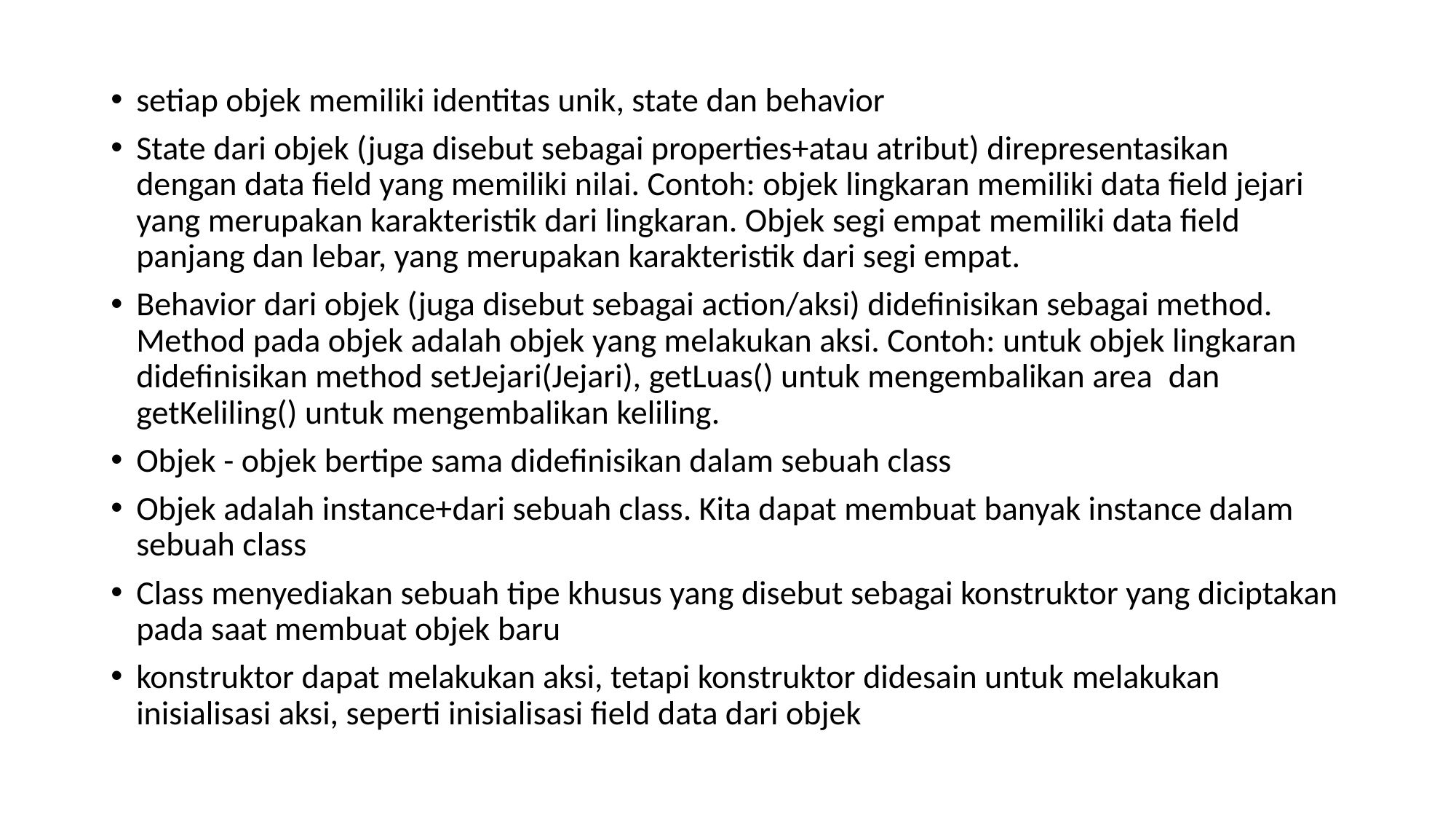

setiap objek memiliki identitas unik, state dan behavior
State dari objek (juga disebut sebagai properties+atau atribut) direpresentasikan  dengan data field yang memiliki nilai. Contoh: objek lingkaran memiliki data field jejari yang merupakan karakteristik dari lingkaran. Objek segi empat memiliki data field panjang dan lebar, yang merupakan karakteristik dari segi empat.
Behavior dari objek (juga disebut sebagai action/aksi) didefinisikan sebagai method. Method pada objek adalah objek yang melakukan aksi. Contoh: untuk objek lingkaran didefinisikan method setJejari(Jejari), getLuas() untuk mengembalikan area  dan getKeliling() untuk mengembalikan keliling.
Objek - objek bertipe sama didefinisikan dalam sebuah class
Objek adalah instance+dari sebuah class. Kita dapat membuat banyak instance dalam sebuah class
Class menyediakan sebuah tipe khusus yang disebut sebagai konstruktor yang diciptakan pada saat membuat objek baru
konstruktor dapat melakukan aksi, tetapi konstruktor didesain untuk melakukan inisialisasi aksi, seperti inisialisasi field data dari objek